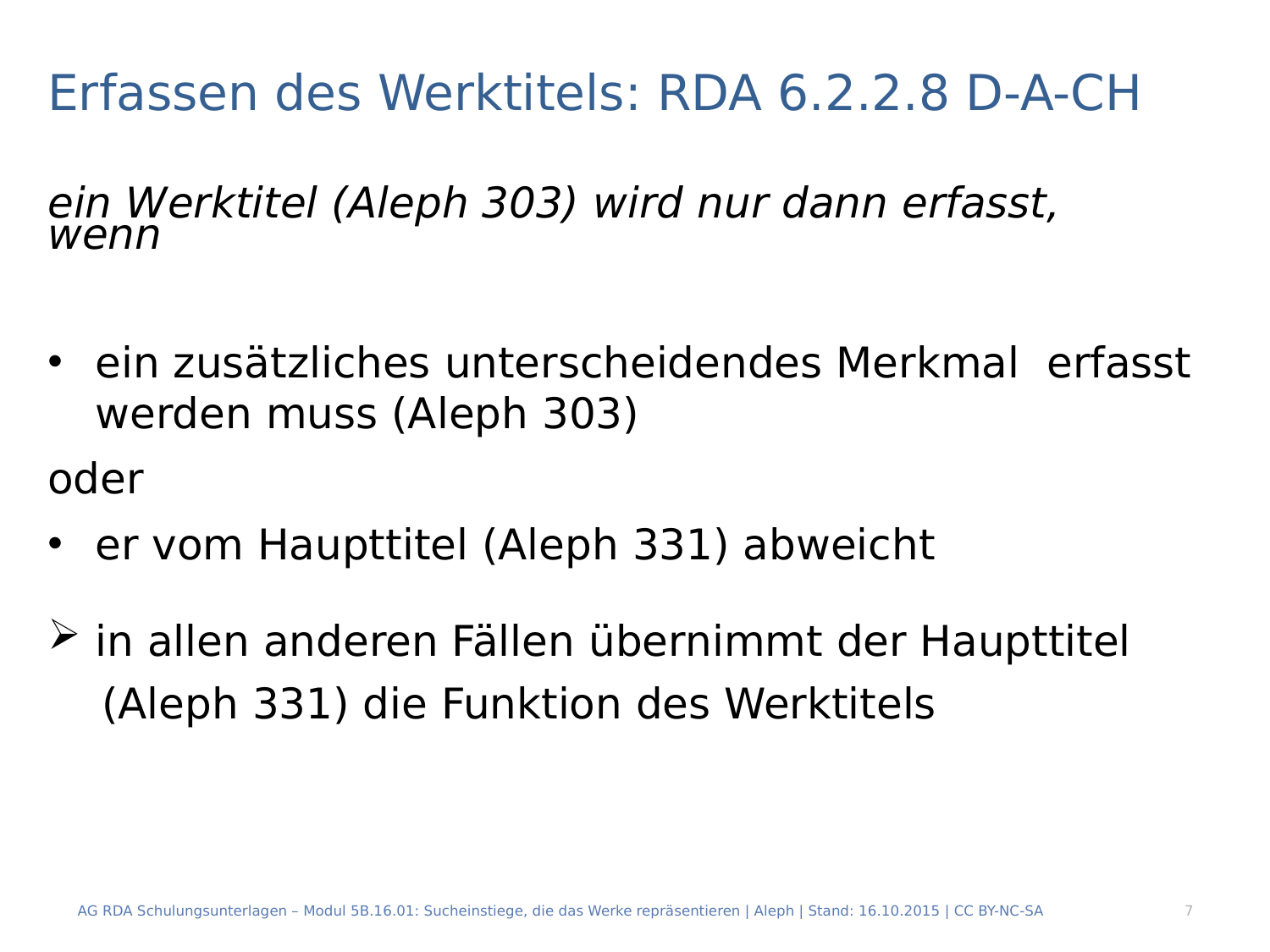

# Erfassen des Werktitels: RDA 6.2.2.8 D-A-CH

ein Werktitel (Aleph 303) wird nur dann erfasst,
wenn

ein zusätzliches unterscheidendes Merkmal  erfasst werden muss (Aleph 303)

oder

er vom Haupttitel (Aleph 331) abweicht

in allen anderen Fällen übernimmt der Haupttitel

    (Aleph 331) die Funktion des Werktitels

AG RDA Schulungsunterlagen – Modul 5B.16.01: Sucheinstiege, die das Werke repräsentieren | Aleph | Stand: 16.10.2015 | CC BY-NC-SA
7